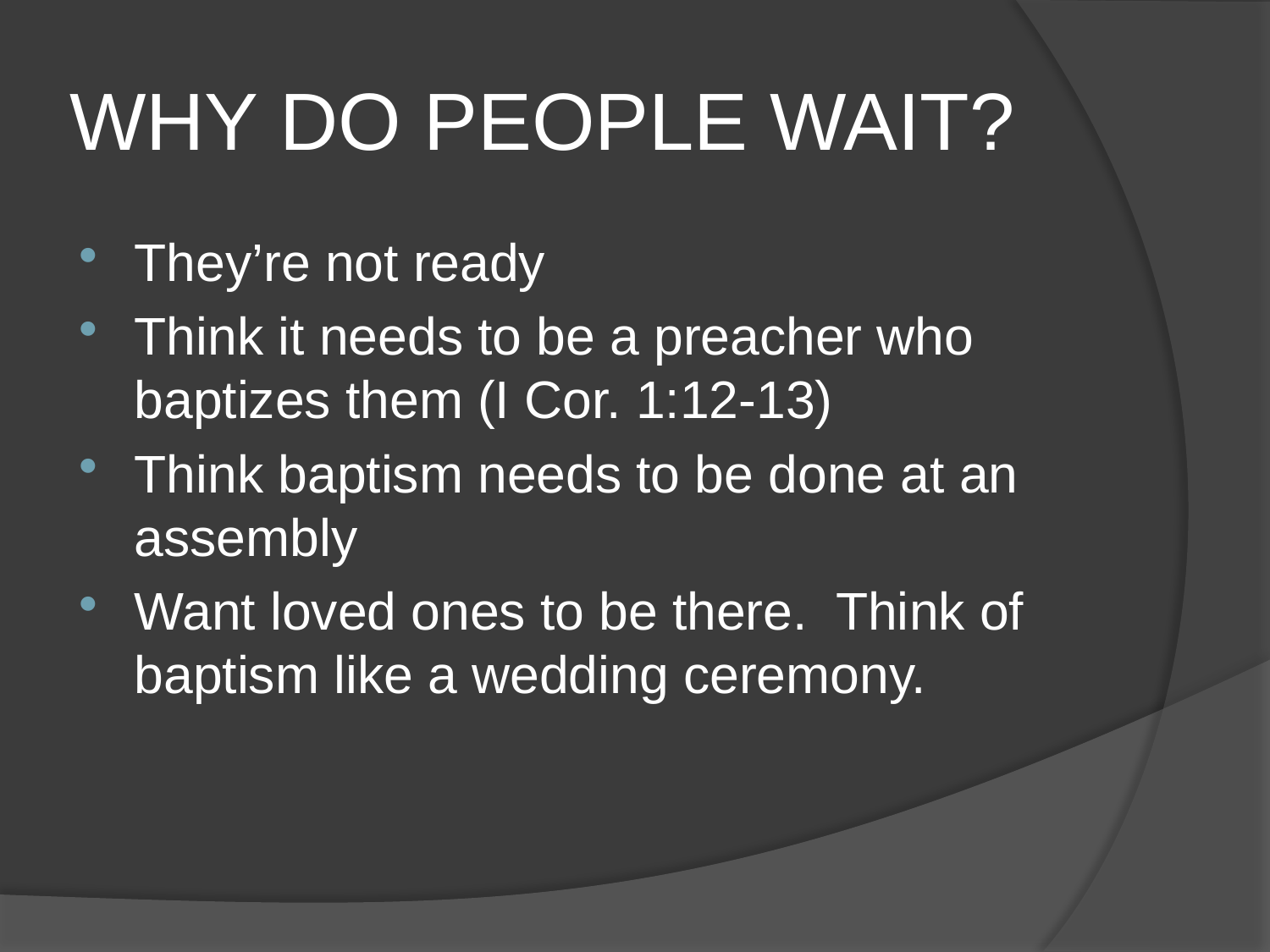

# WHY DO PEOPLE WAIT?
They’re not ready
Think it needs to be a preacher who baptizes them (I Cor. 1:12-13)
Think baptism needs to be done at an assembly
Want loved ones to be there.  Think of baptism like a wedding ceremony.